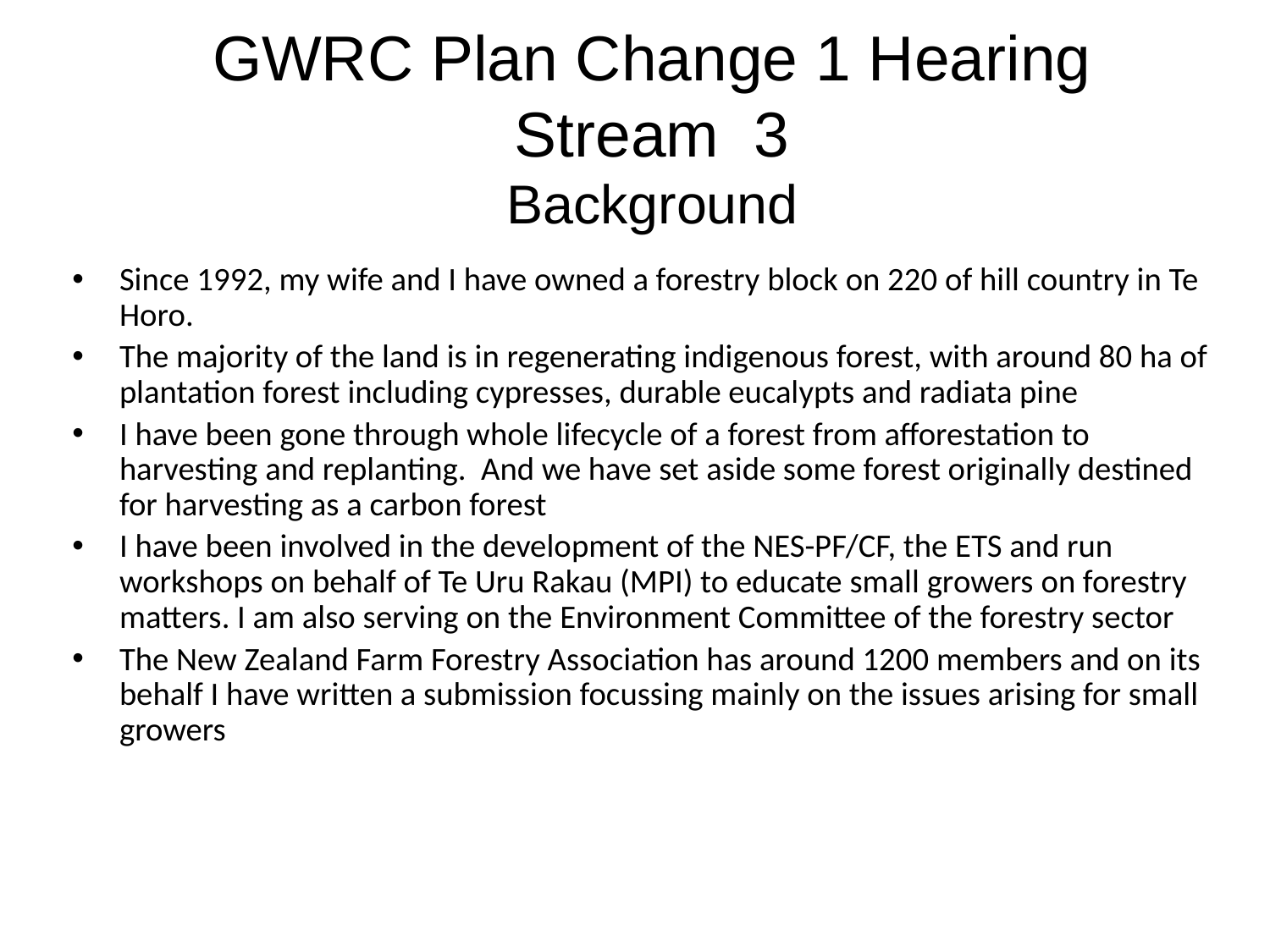

# GWRC Plan Change 1 Hearing Stream  3 Background
Since 1992, my wife and I have owned a forestry block on 220 of hill country in Te Horo.
The majority of the land is in regenerating indigenous forest, with around 80 ha of plantation forest including cypresses, durable eucalypts and radiata pine
I have been gone through whole lifecycle of a forest from afforestation to harvesting and replanting.  And we have set aside some forest originally destined for harvesting as a carbon forest
I have been involved in the development of the NES-PF/CF, the ETS and run workshops on behalf of Te Uru Rakau (MPI) to educate small growers on forestry matters. I am also serving on the Environment Committee of the forestry sector
The New Zealand Farm Forestry Association has around 1200 members and on its behalf I have written a submission focussing mainly on the issues arising for small growers